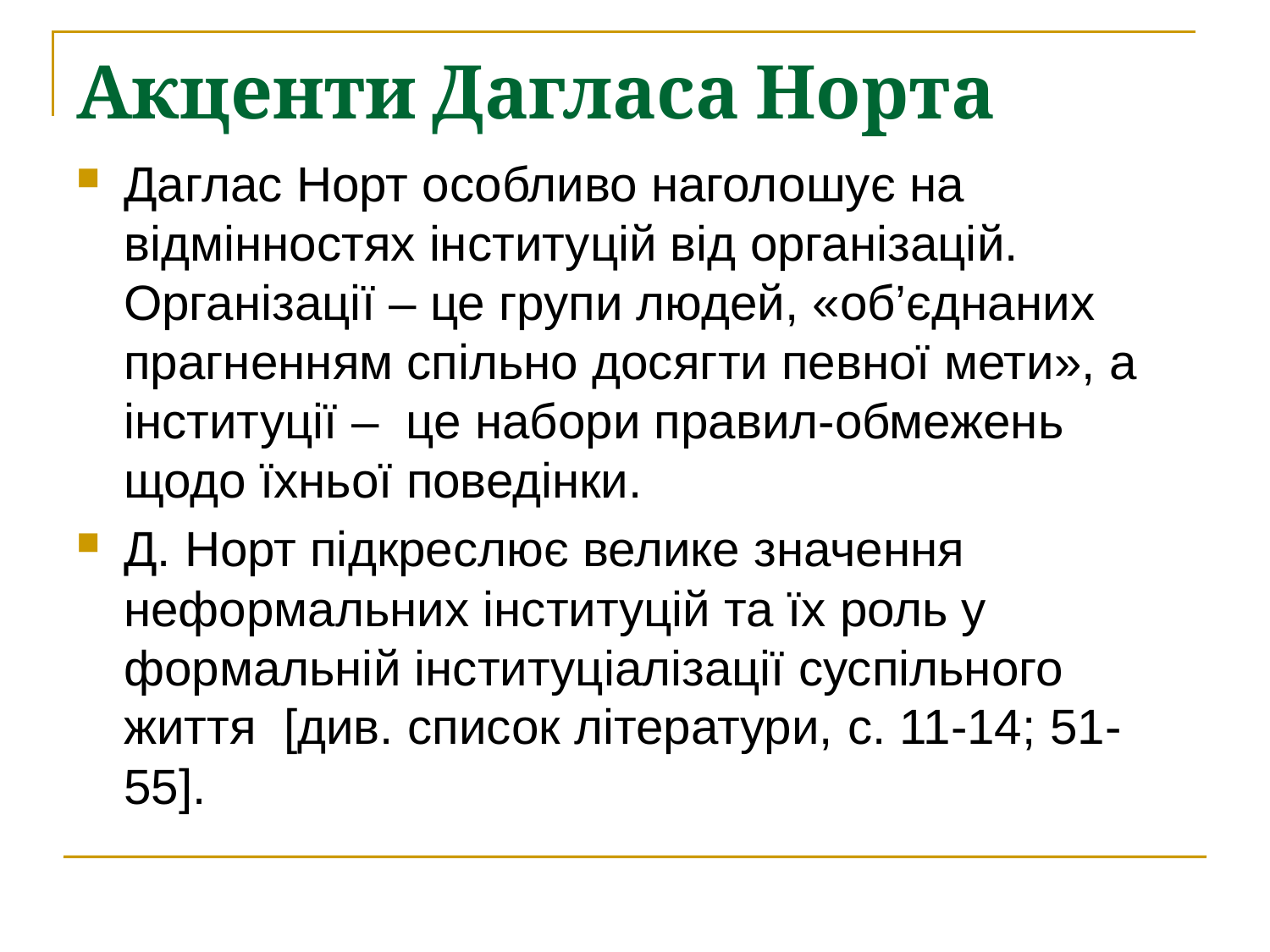

# Акценти Дагласа Норта
Даглас Норт особливо наголошує на відмінностях інституцій від організацій. Організації – це групи людей, «об’єднаних прагненням спільно досягти певної мети», а інституції –  це набори правил-обмежень щодо їхньої поведінки.
Д. Норт підкреслює велике значення неформальних інституцій та їх роль у формальній інституціалізації суспільного життя  [див. список літератури, c. 11-14; 51-55].